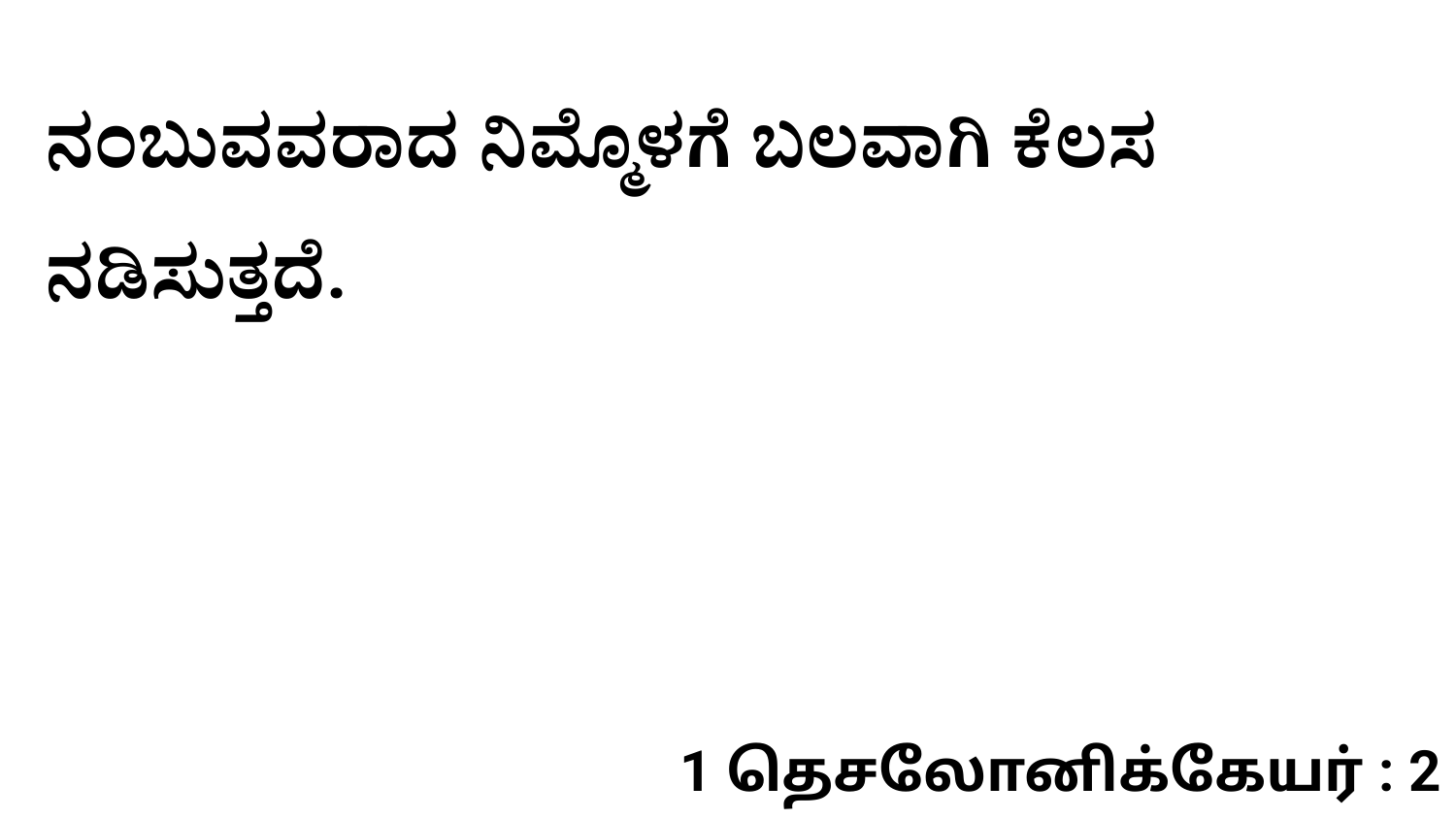

ನಂಬುವವರಾದ ನಿಮ್ಮೊಳಗೆ ಬಲವಾಗಿ ಕೆಲಸ ನಡಿಸುತ್ತದೆ.
1 தெசலோனிக்கேயர் : 2